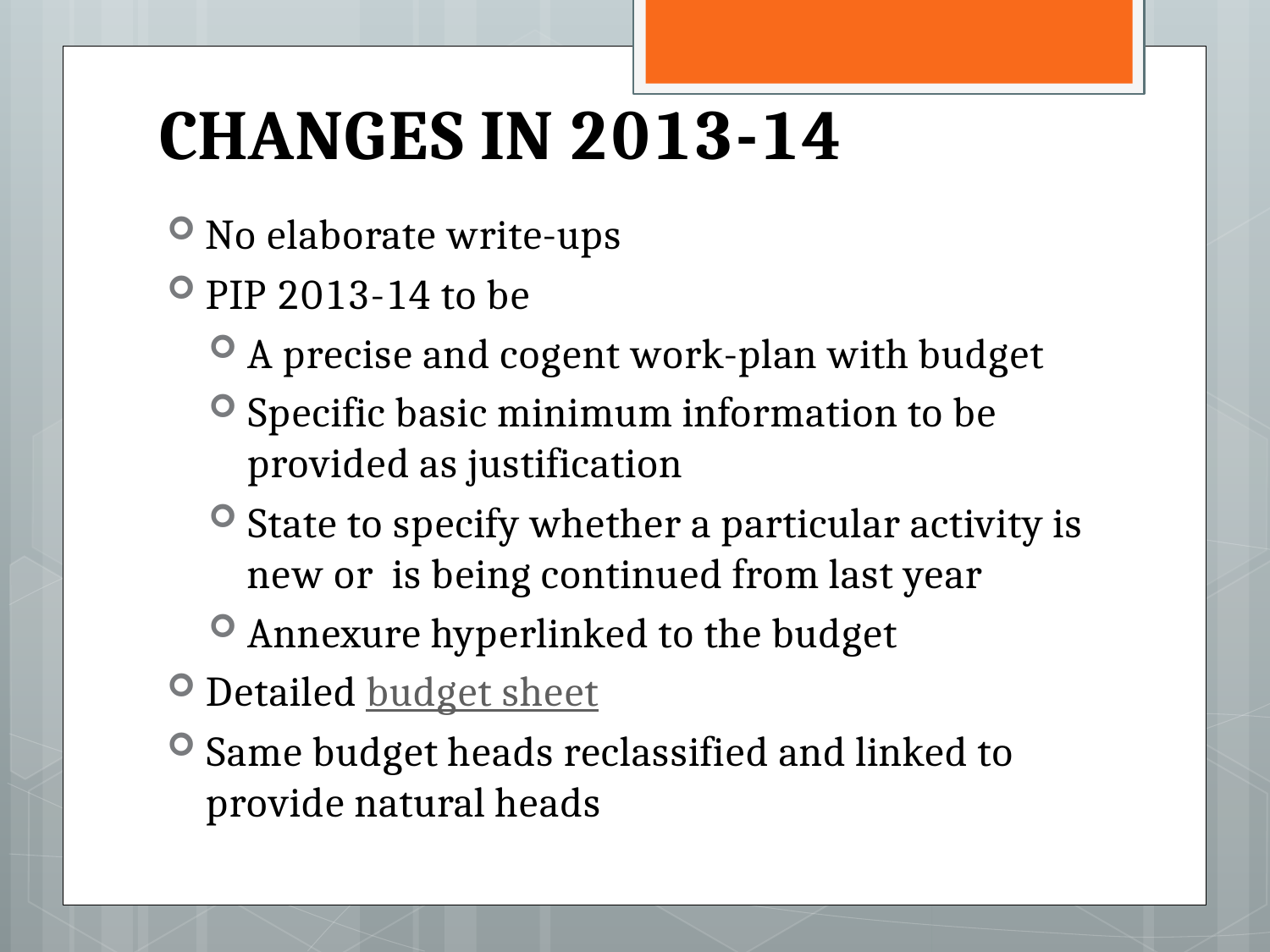

# CHANGES IN 2013-14
No elaborate write-ups
PIP 2013-14 to be
A precise and cogent work-plan with budget
Specific basic minimum information to be provided as justification
State to specify whether a particular activity is new or  is being continued from last year
Annexure hyperlinked to the budget
Detailed budget sheet
Same budget heads reclassified and linked to provide natural heads